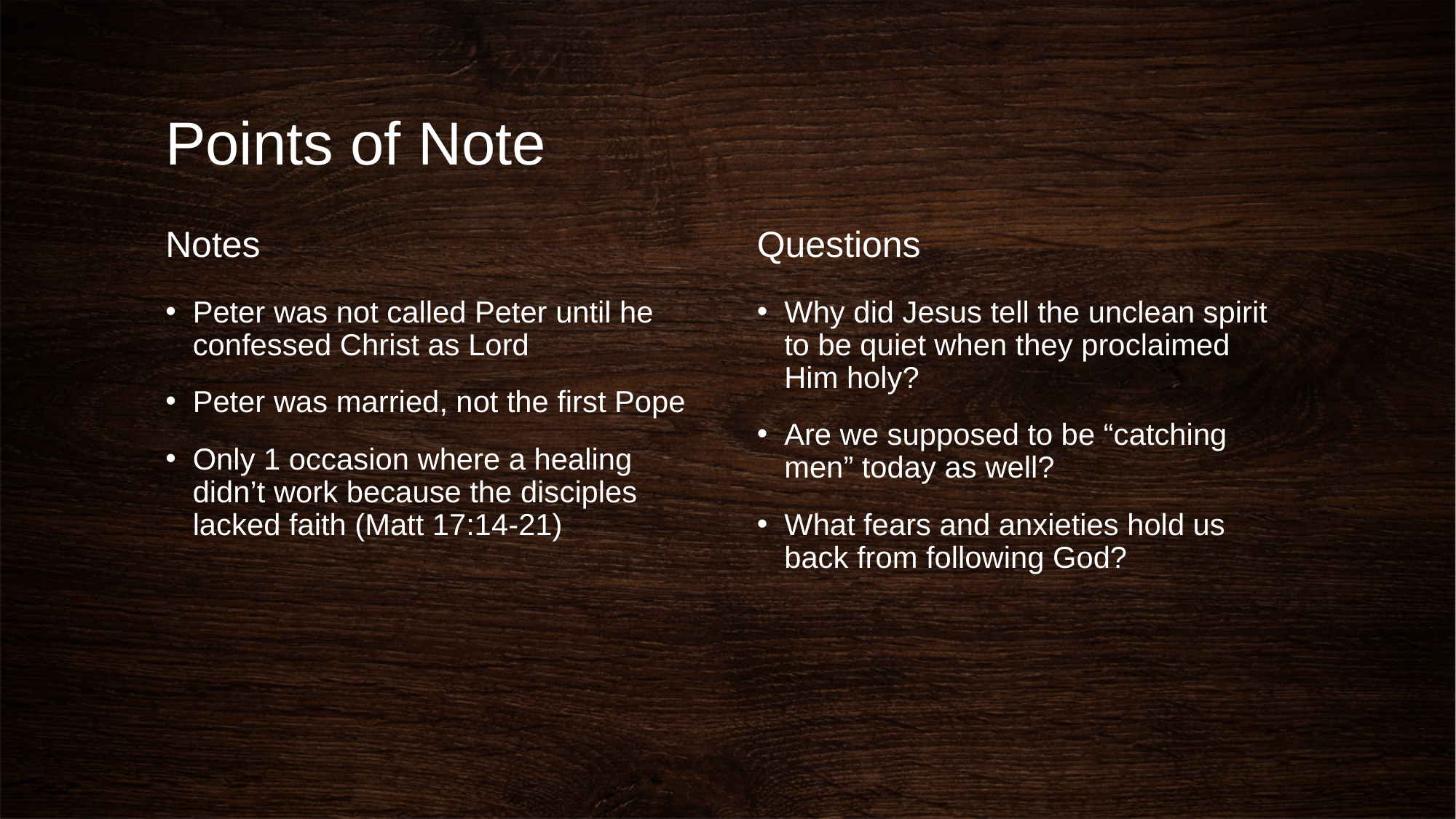

# Points of Note
Notes
Questions
Peter was not called Peter until he confessed Christ as Lord
Peter was married, not the first Pope
Only 1 occasion where a healing didn’t work because the disciples lacked faith (Matt 17:14-21)

Why did Jesus tell the unclean spirit to be quiet when they proclaimed Him holy?
Are we supposed to be “catching men” today as well?
What fears and anxieties hold us back from following God?